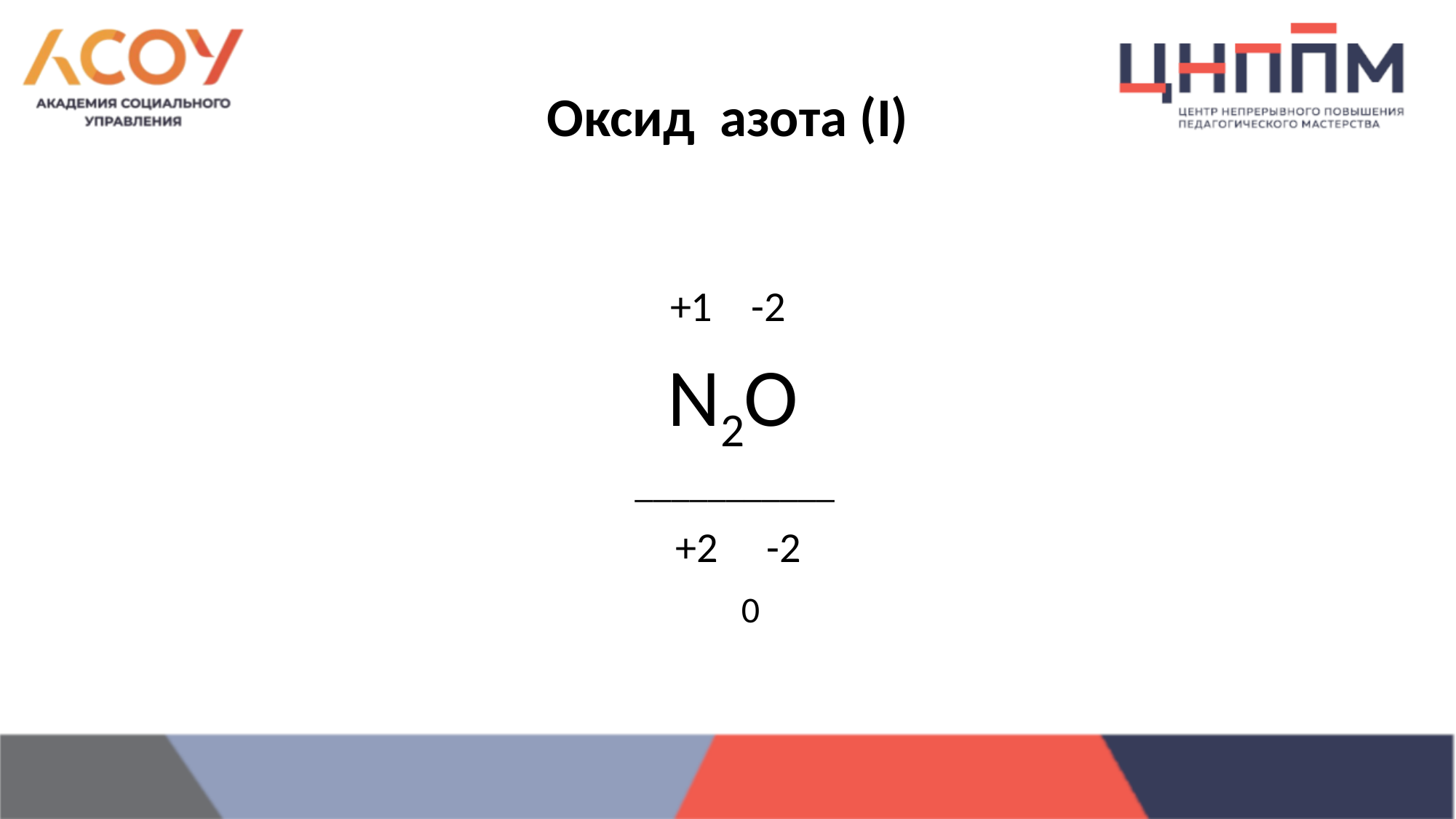

# Оксид  азота (I)

                                                          +1    -2
                              N2O
                                                                ___________
                                                                     +2     -2
                                                                             0